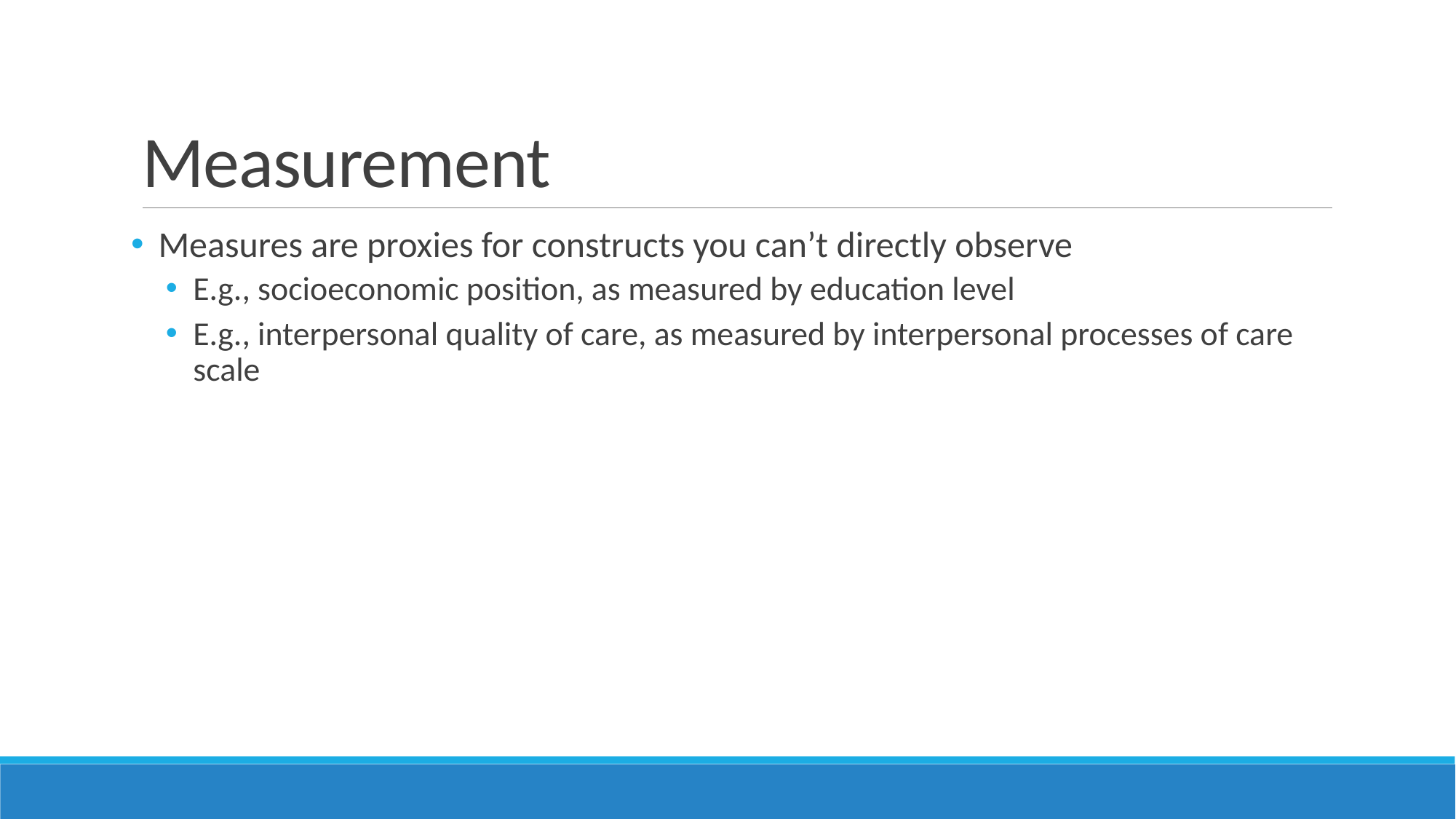

# Measurement
Measures are proxies for constructs you can’t directly observe
E.g., socioeconomic position, as measured by education level
E.g., interpersonal quality of care, as measured by interpersonal processes of care scale